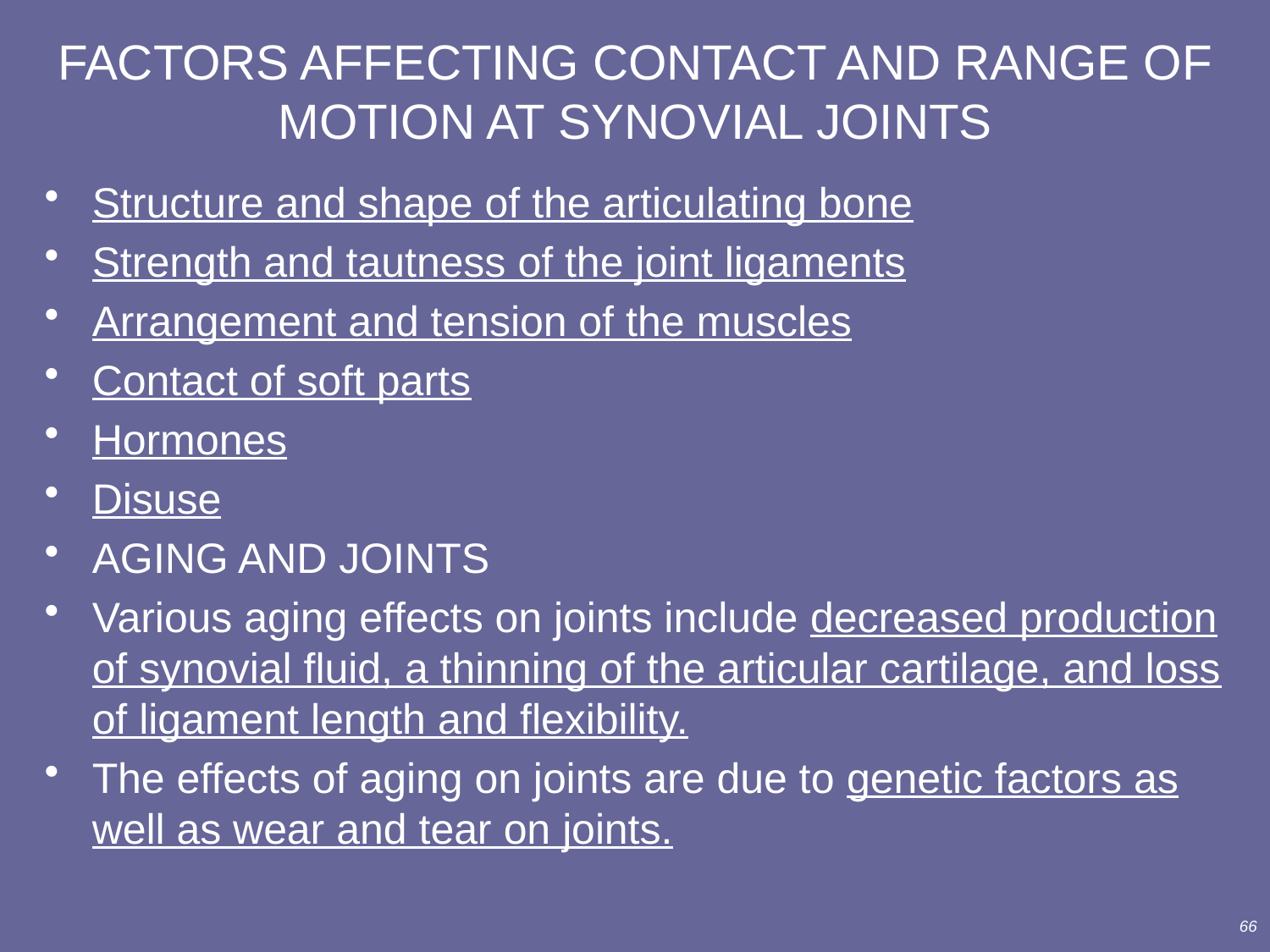

# FACTORS AFFECTING CONTACT AND RANGE OF MOTION AT SYNOVIAL JOINTS
Structure and shape of the articulating bone
Strength and tautness of the joint ligaments
Arrangement and tension of the muscles
Contact of soft parts
Hormones
Disuse
AGING AND JOINTS
Various aging effects on joints include decreased production of synovial fluid, a thinning of the articular cartilage, and loss of ligament length and flexibility.
The effects of aging on joints are due to genetic factors as well as wear and tear on joints.
66